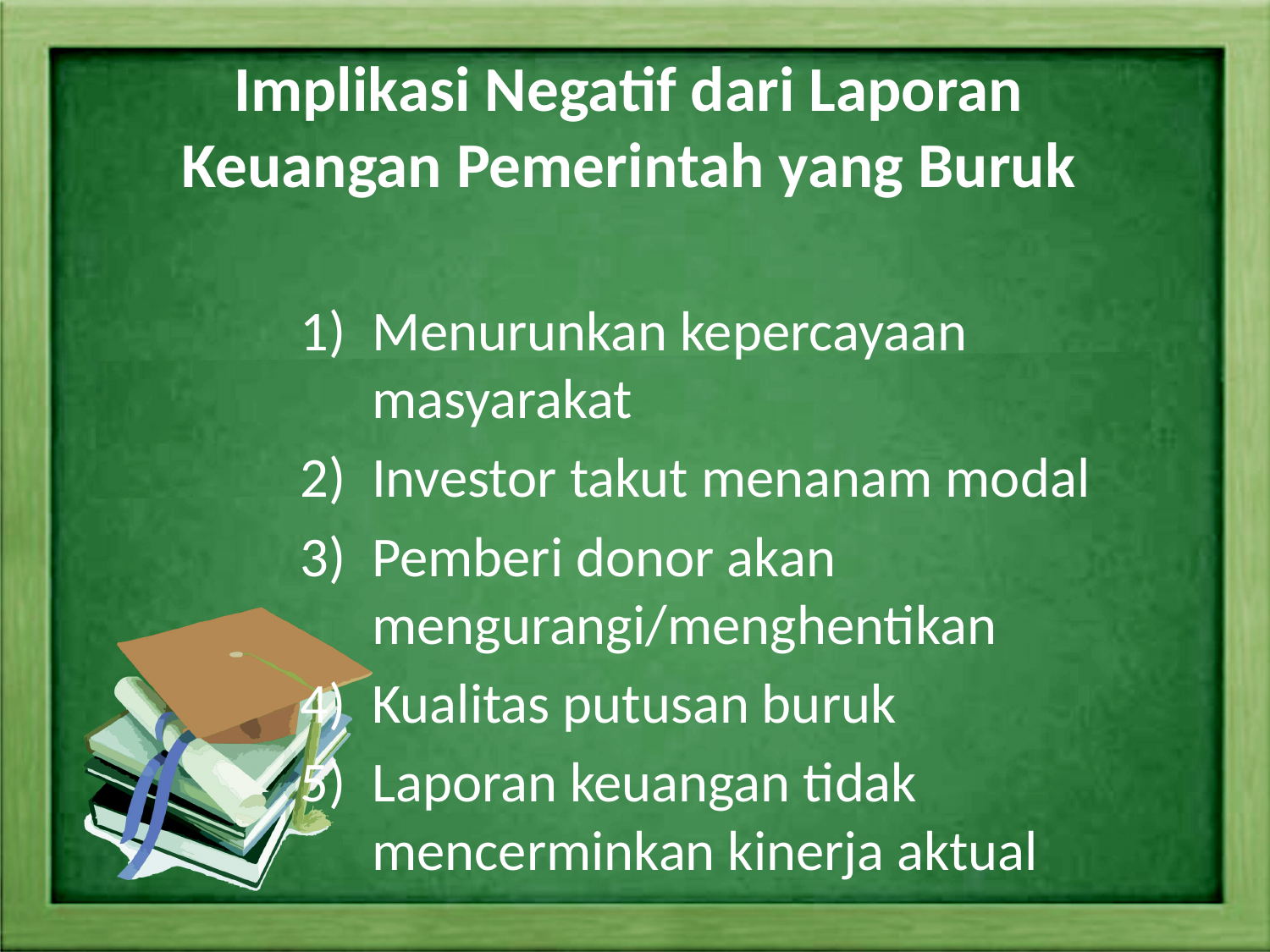

# Implikasi Negatif dari Laporan Keuangan Pemerintah yang Buruk
Menurunkan kepercayaan masyarakat
Investor takut menanam modal
Pemberi donor akan mengurangi/menghentikan
Kualitas putusan buruk
Laporan keuangan tidak mencerminkan kinerja aktual